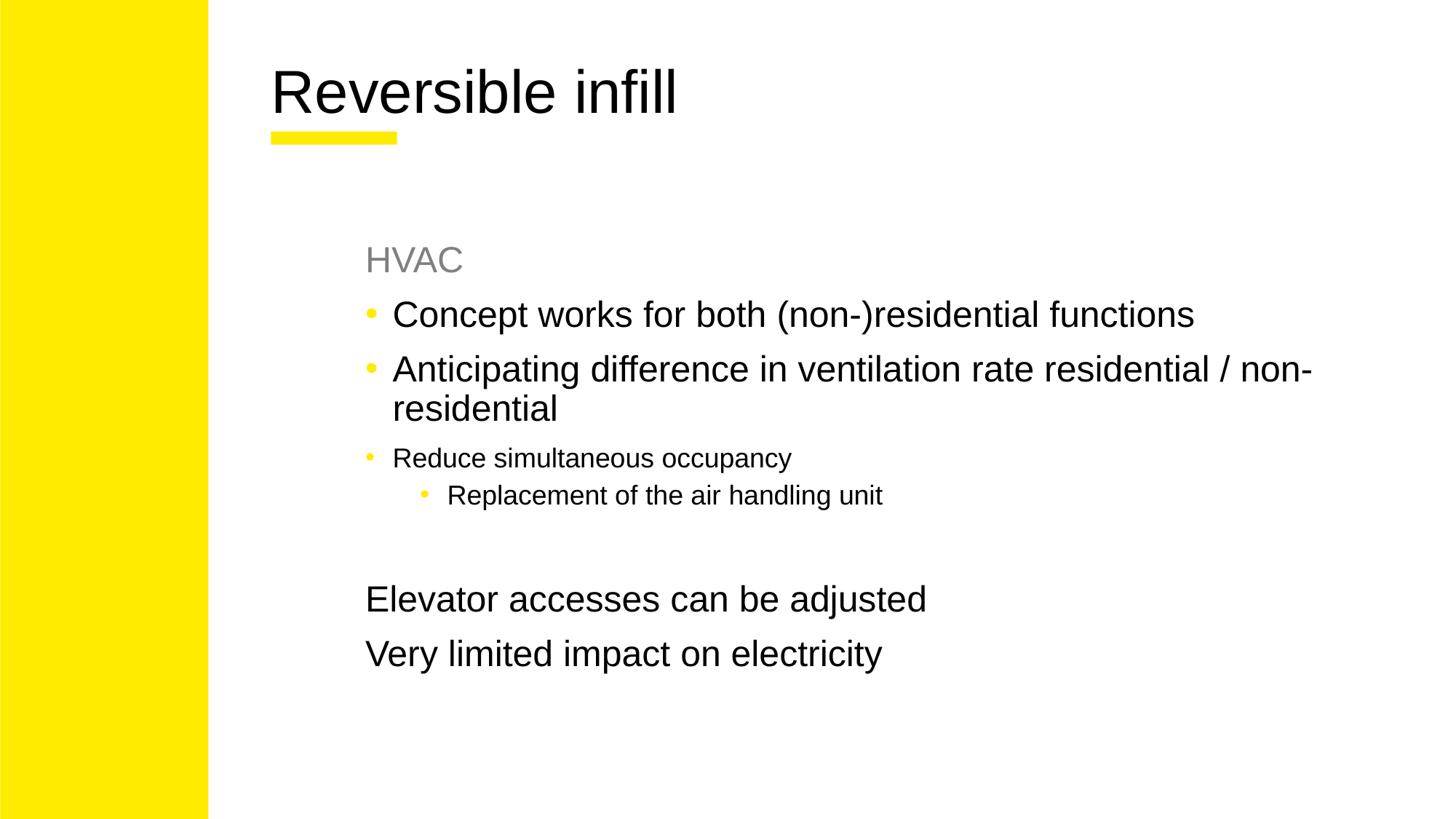

# Reversible infill

HVAC
Concept works for both (non-)residential functions
Anticipating difference in ventilation rate residential / non-residential
Reduce simultaneous occupancy
Replacement of the air handling unit

Elevator accesses can be adjusted
Very limited impact on electricity